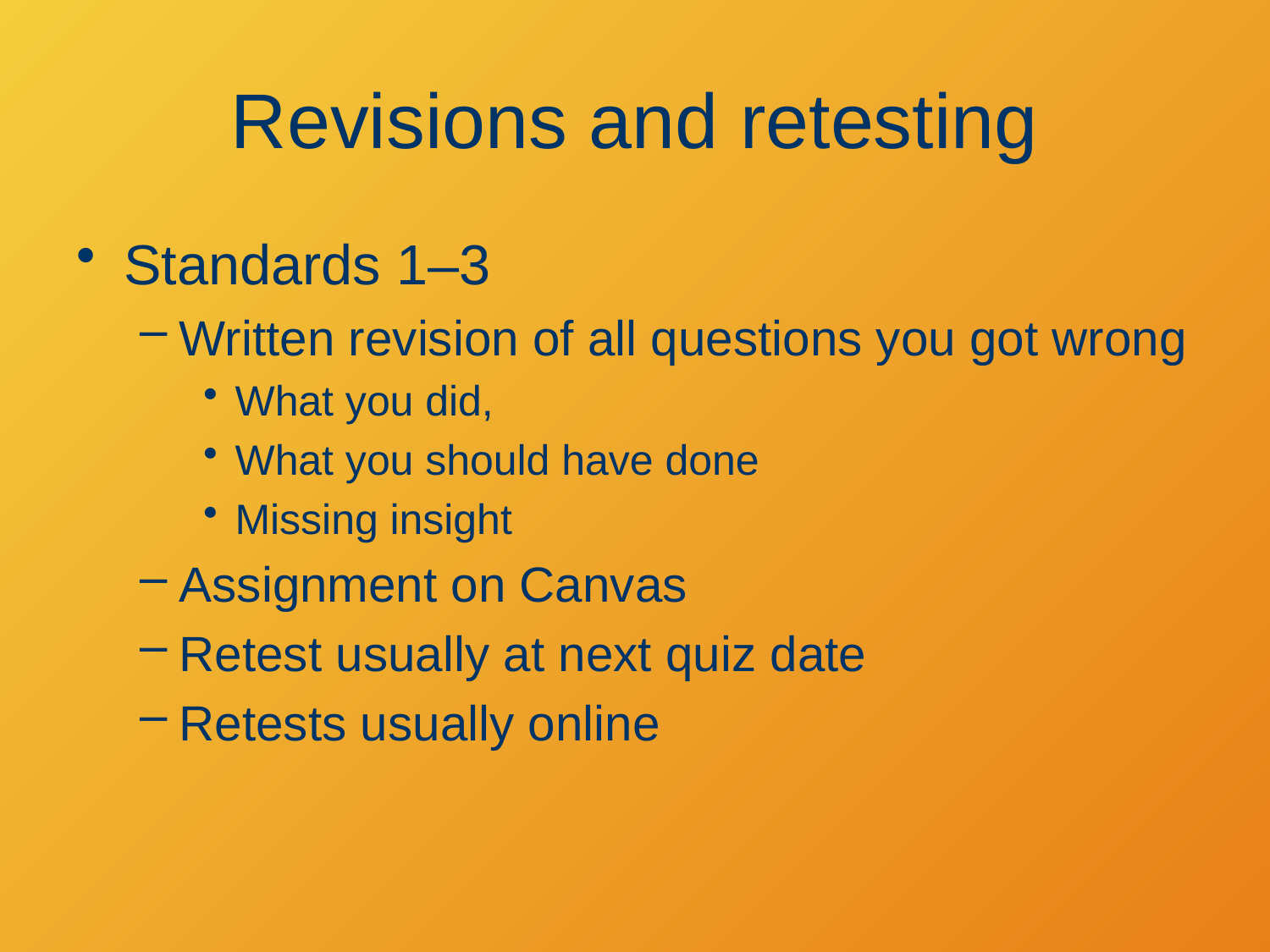

# Revisions and retesting
Standards 1–3
Written revision of all questions you got wrong
What you did,
What you should have done
Missing insight
Assignment on Canvas
Retest usually at next quiz date
Retests usually online